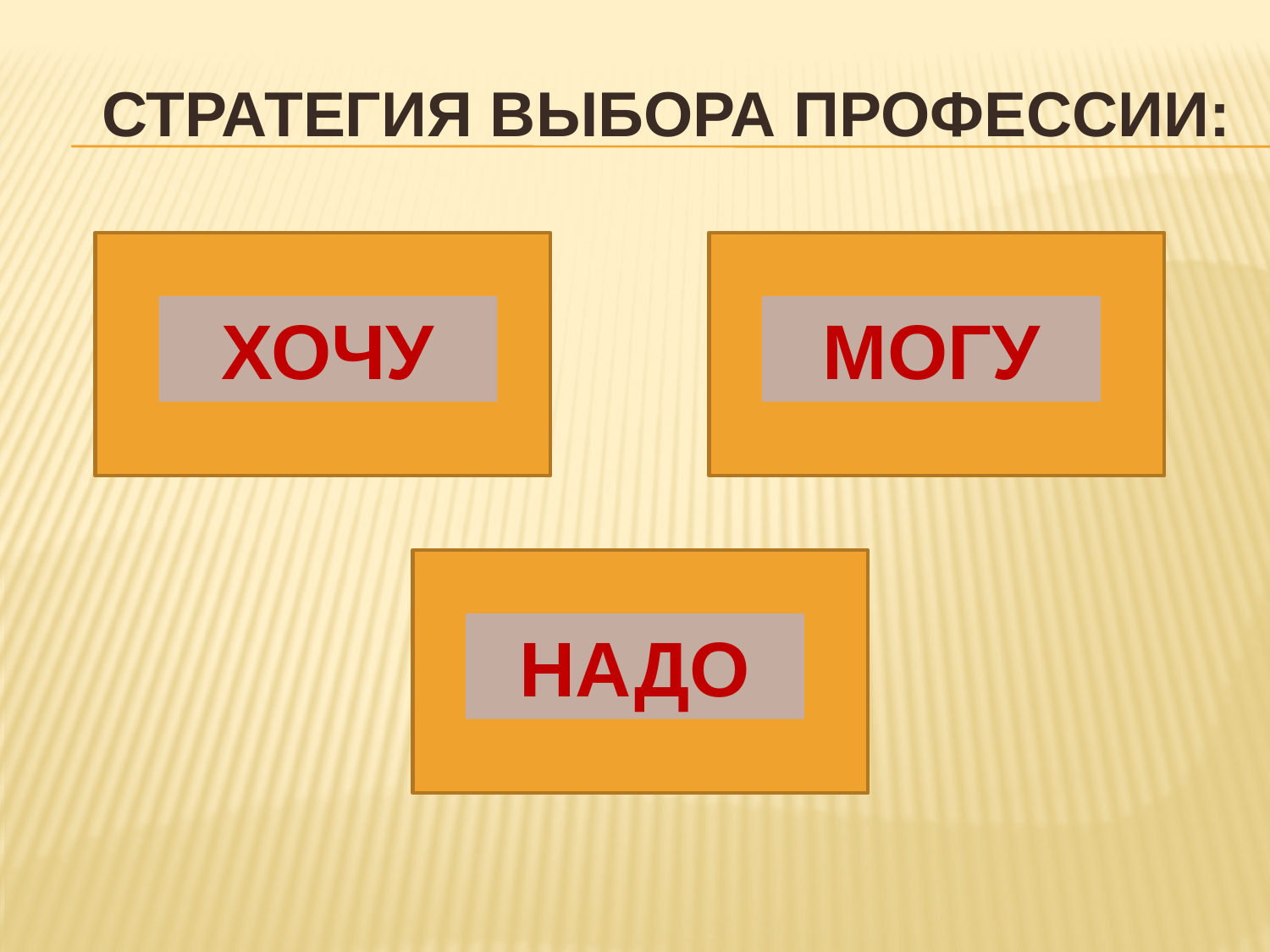

# Стратегия выбора профессии:

ХОЧУ
ХОЧУ
МОГУ

НАДО